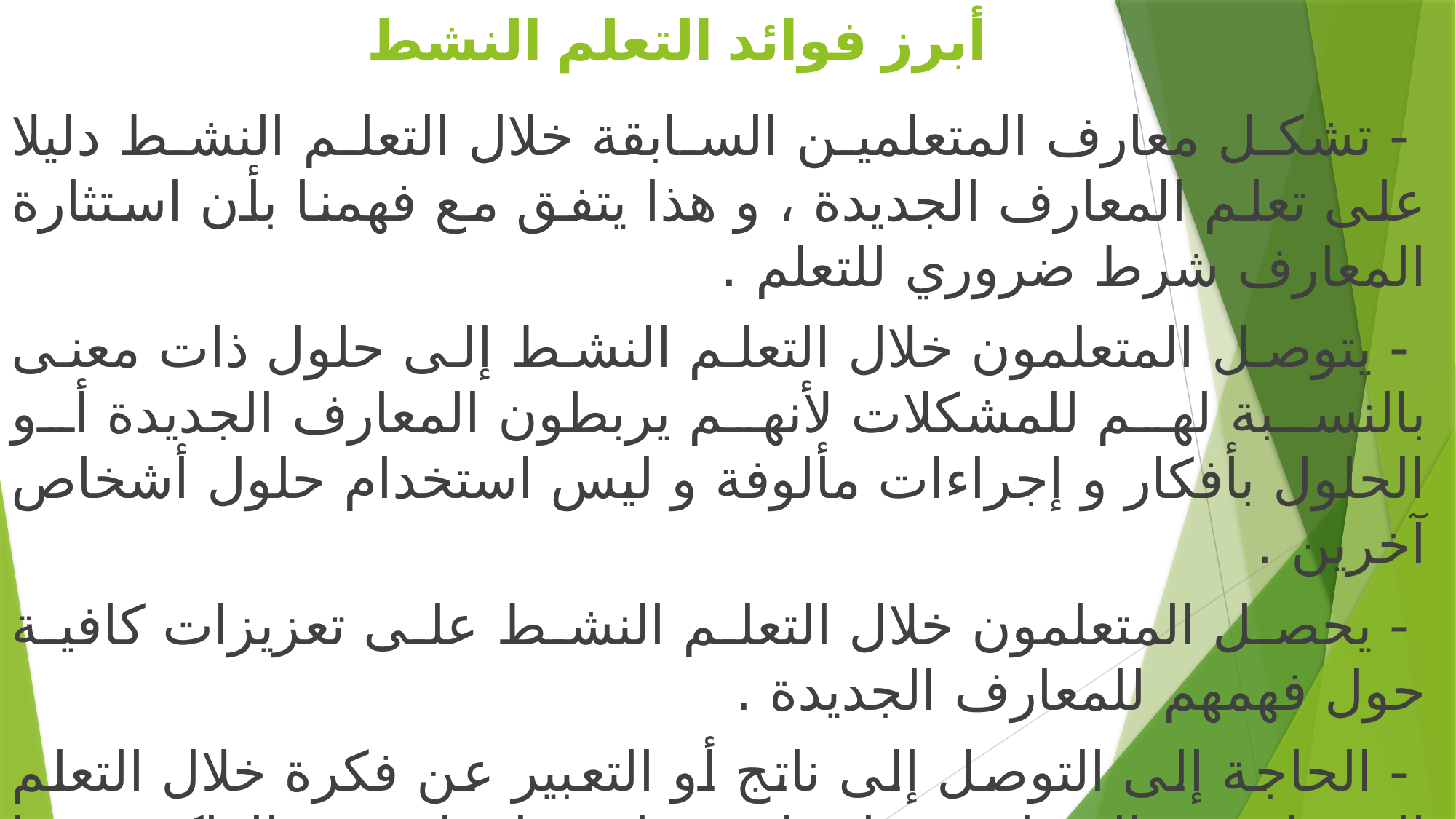

# أبرز فوائد التعلم النشط
 - تشكل معارف المتعلمين السابقة خلال التعلم النشط دليلا على تعلم المعارف الجديدة ، و هذا يتفق مع فهمنا بأن استثارة المعارف شرط ضروري للتعلم .
 - يتوصل المتعلمون خلال التعلم النشط إلى حلول ذات معنى بالنسبة لهم للمشكلات لأنهم يربطون المعارف الجديدة أو الحلول بأفكار و إجراءات مألوفة و ليس استخدام حلول أشخاص آخرين .
 - يحصل المتعلمون خلال التعلم النشط على تعزيزات كافية حول فهمهم للمعارف الجديدة .
 - الحاجة إلى التوصل إلى ناتج أو التعبير عن فكرة خلال التعلم النشط تجبر المتعلمين على استرجاع معلومات من الذاكرة ربما من أكثر من موضوع ثم ربطها ببعضها ، و هذا يشابه المواقف الحقيقية التي سيستخدم فيها المتعلم المعرفة ...